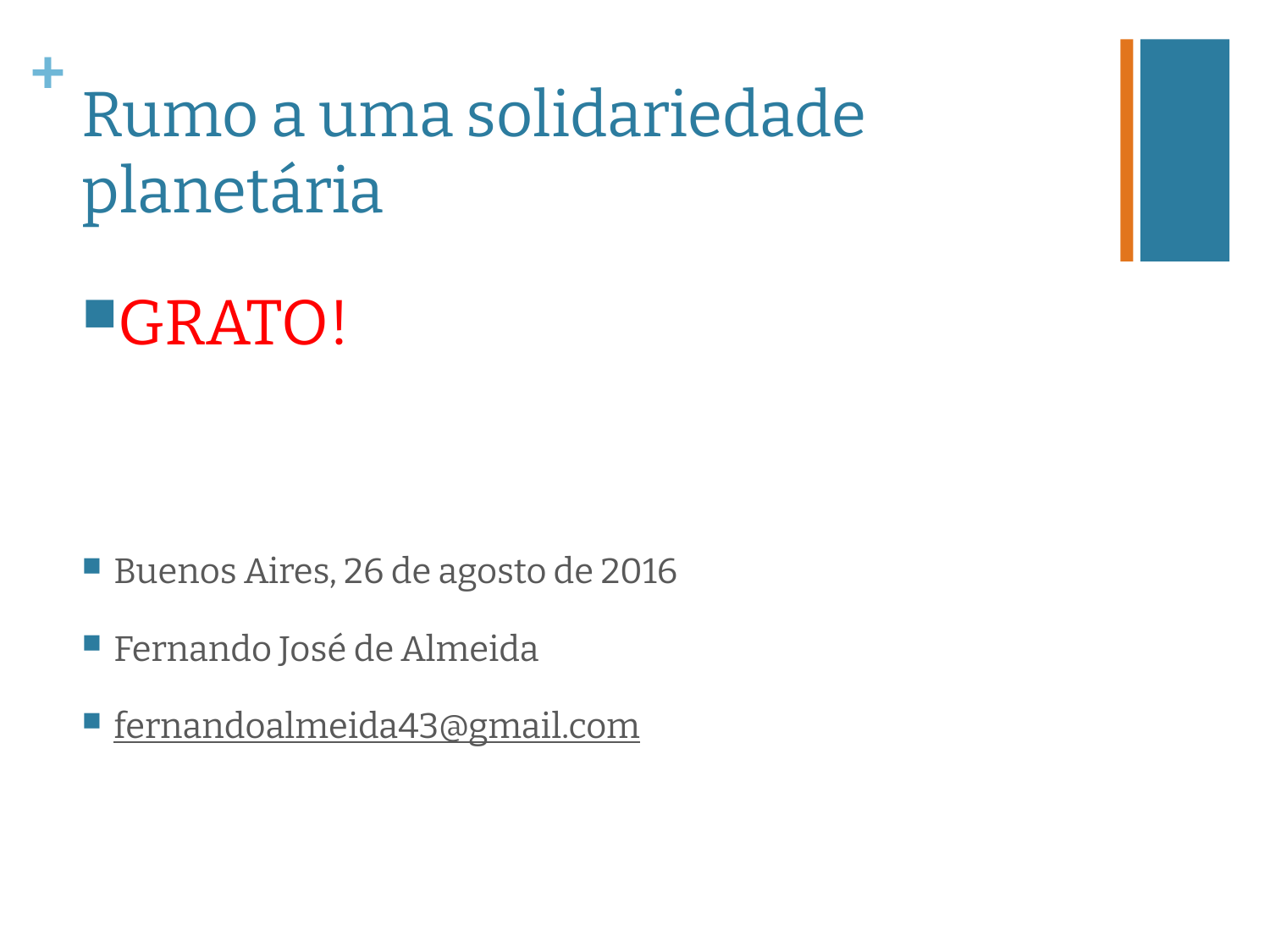

# Rumo a uma solidariedade planetária
GRATO!

Buenos Aires, 26 de agosto de 2016
Fernando José de Almeida
fernandoalmeida43@gmail.com